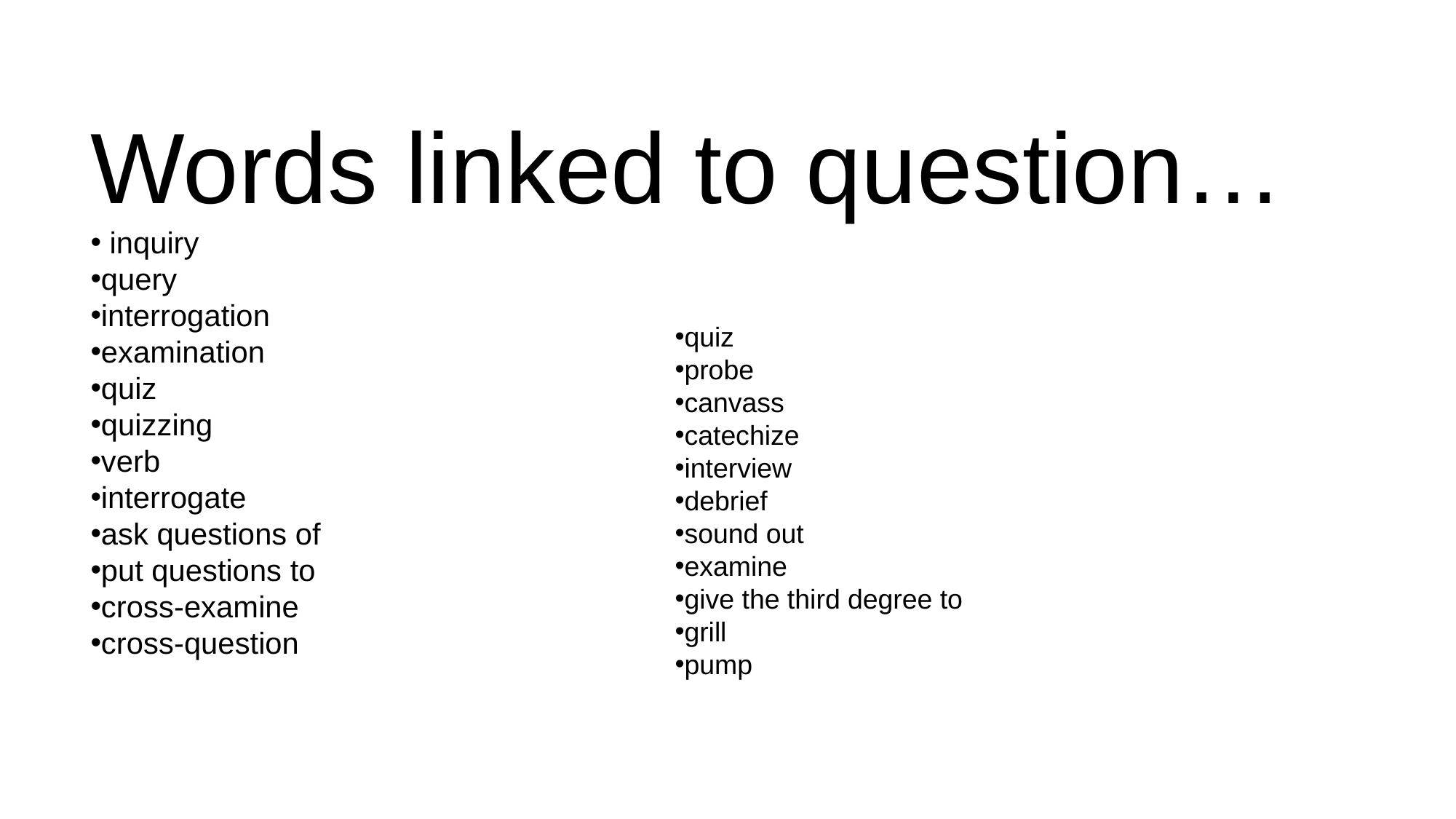

Words linked to question…
 inquiry
query
interrogation
examination
quiz
quizzing
verb
interrogate
ask questions of
put questions to
cross-examine
cross-question

quiz
probe
canvass
catechize
interview
debrief
sound out
examine
give the third degree to
grill
pump